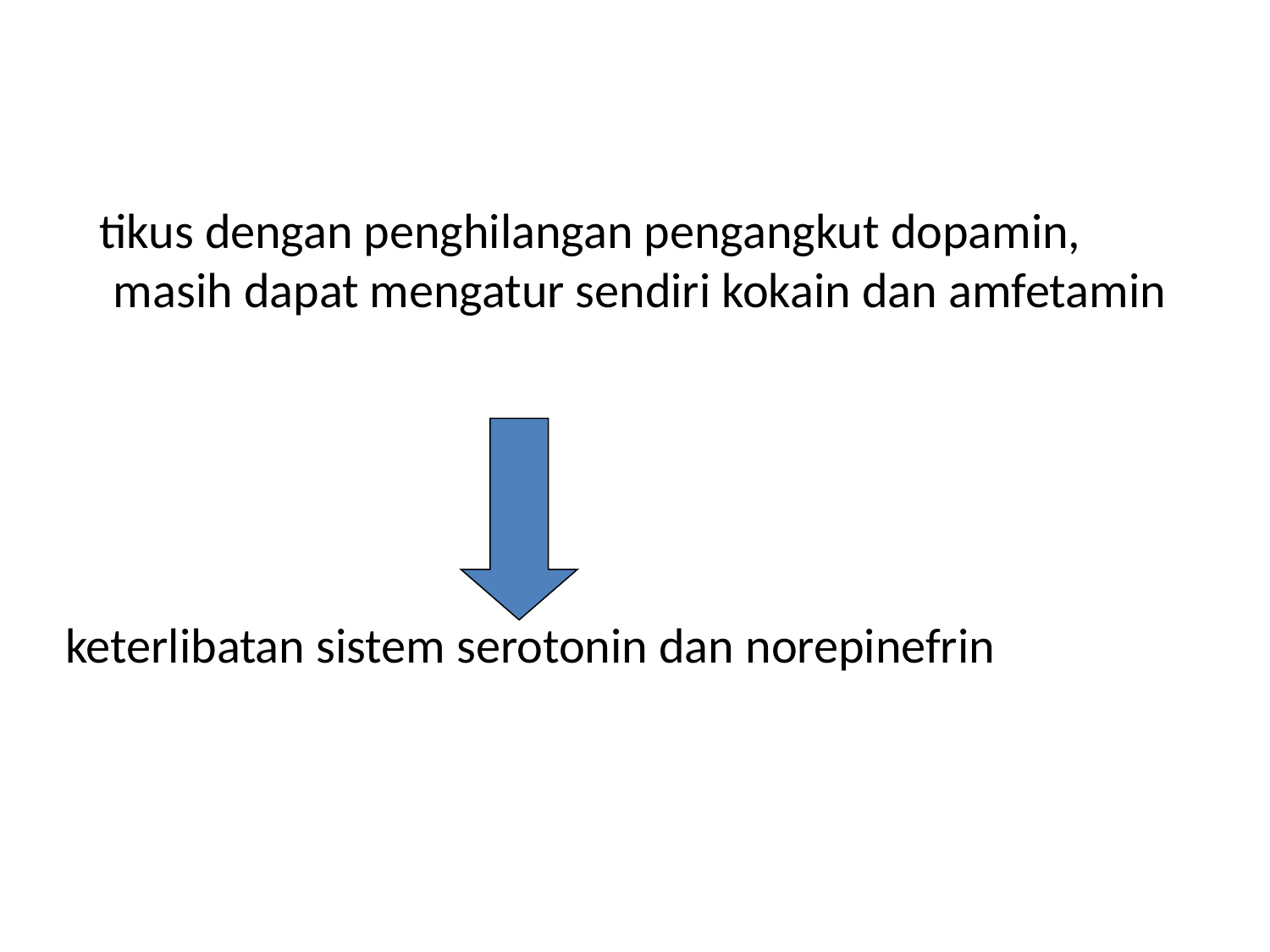

tikus dengan penghilangan pengangkut dopamin, masih dapat mengatur sendiri kokain dan amfetamin

keterlibatan sistem serotonin dan norepinefrin